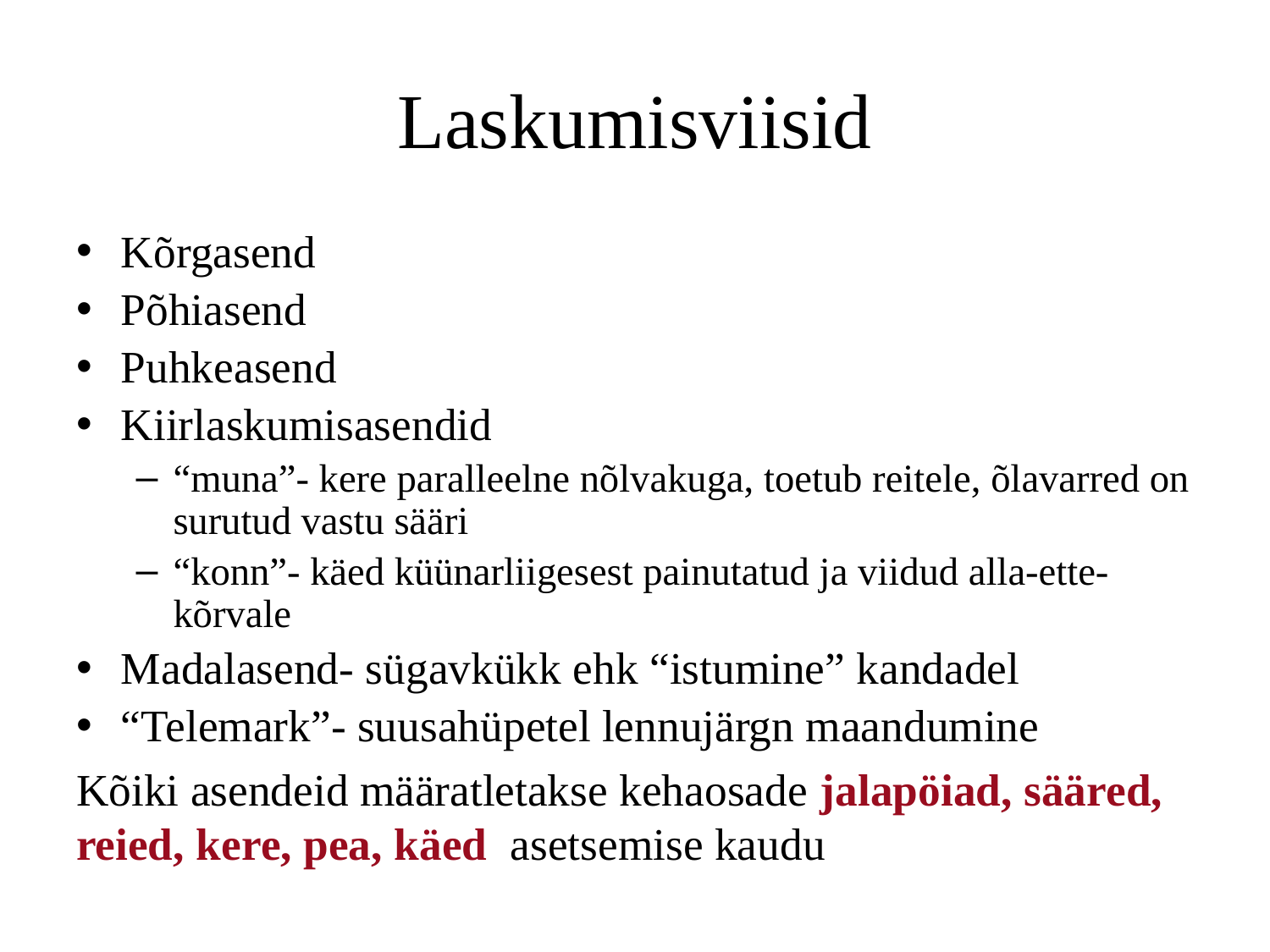

# Laskumisviisid
Kõrgasend
Põhiasend
Puhkeasend
Kiirlaskumisasendid
“muna”- kere paralleelne nõlvakuga, toetub reitele, õlavarred on surutud vastu sääri
“konn”- käed küünarliigesest painutatud ja viidud alla-ette-kõrvale
Madalasend- sügavkükk ehk “istumine” kandadel
“Telemark”- suusahüpetel lennujärgn maandumine
Kõiki asendeid määratletakse kehaosade jalapöiad, sääred, reied, kere, pea, käed  asetsemise kaudu